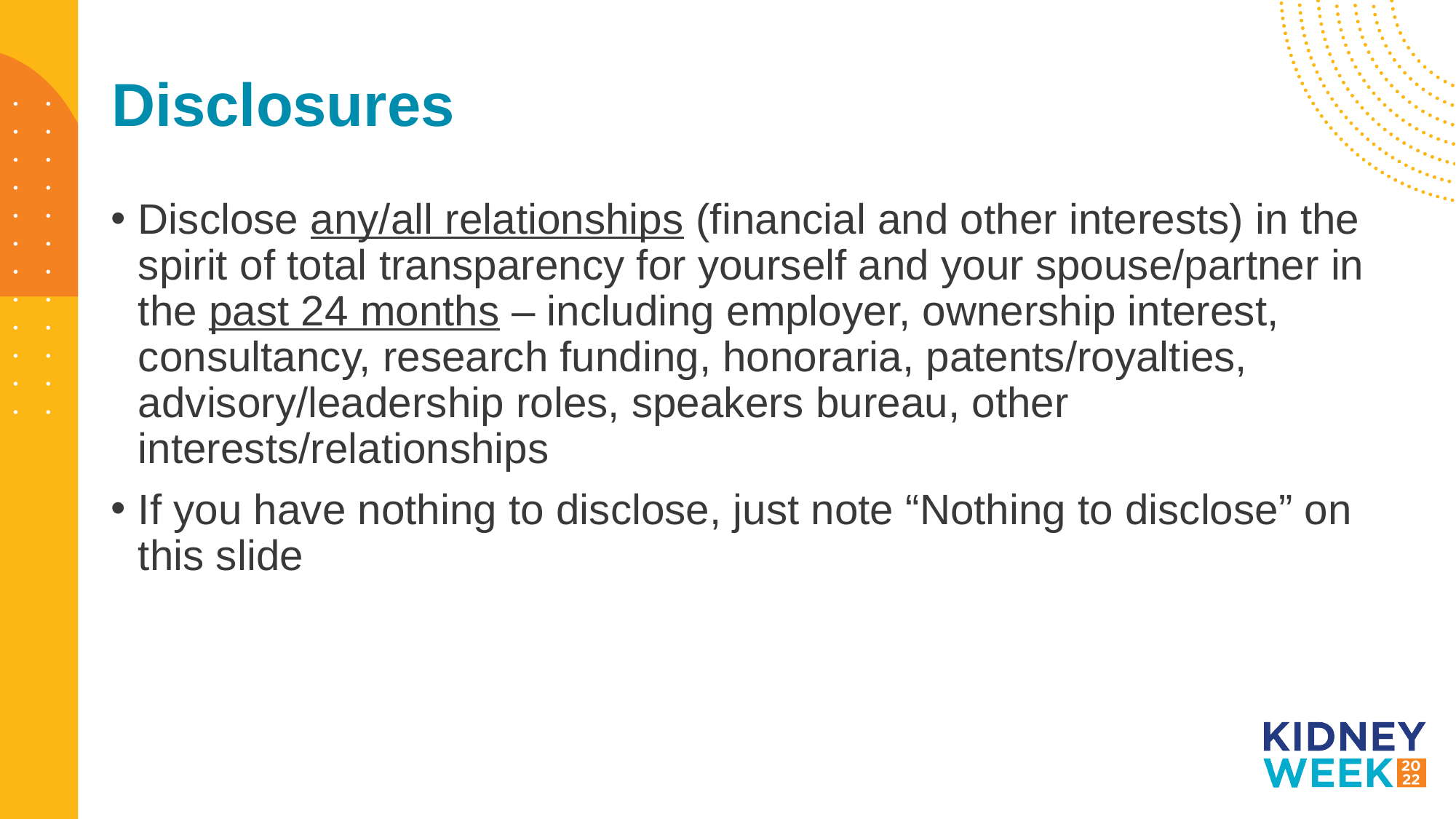

# Disclosures
Disclose any/all relationships (financial and other interests) in the spirit of total transparency for yourself and your spouse/partner in the past 24 months – including employer, ownership interest, consultancy, research funding, honoraria, patents/royalties, advisory/leadership roles, speakers bureau, other interests/relationships
If you have nothing to disclose, just note “Nothing to disclose” on this slide